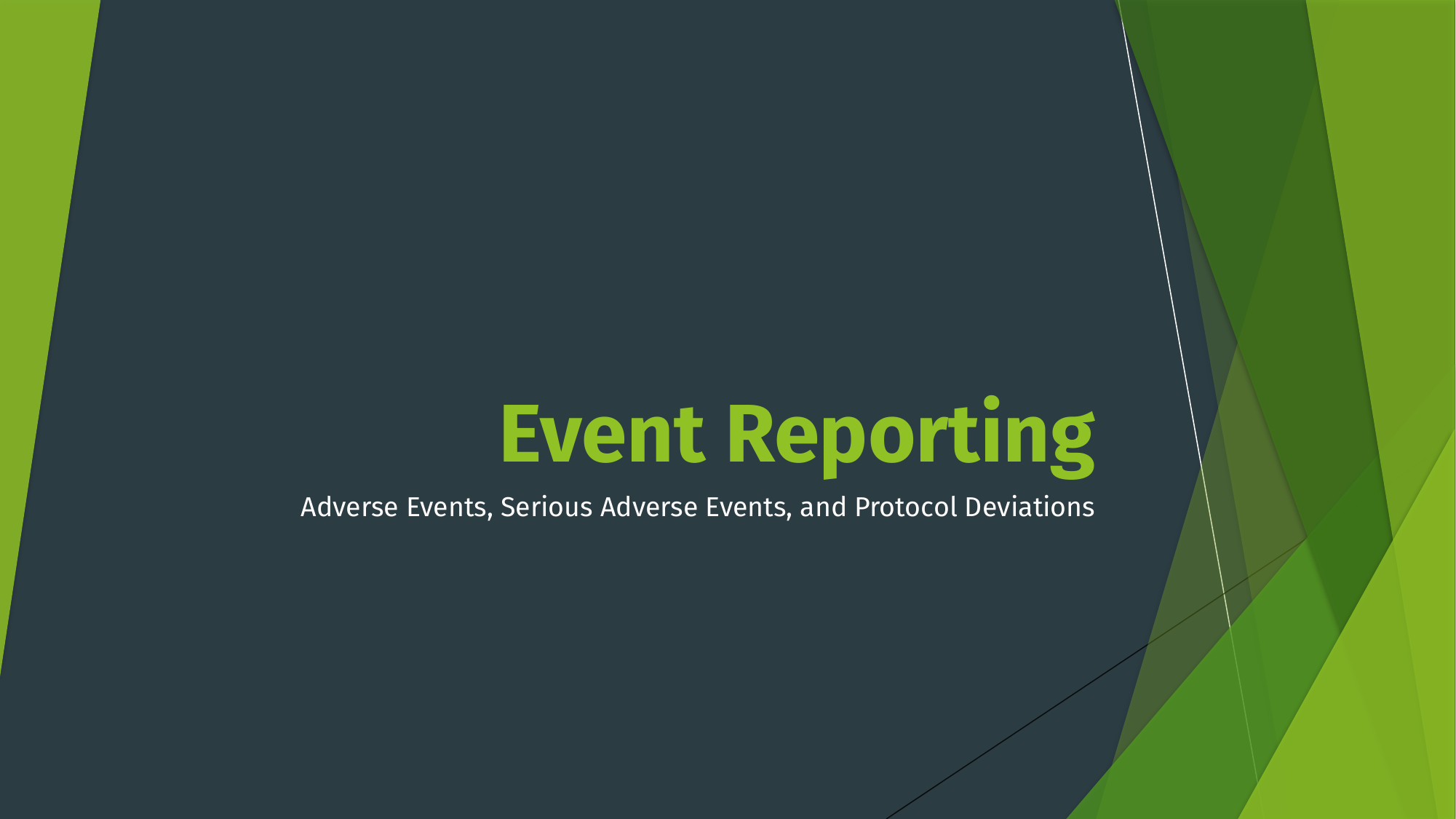

# Event Reporting
Adverse Events, Serious Adverse Events, and Protocol Deviations